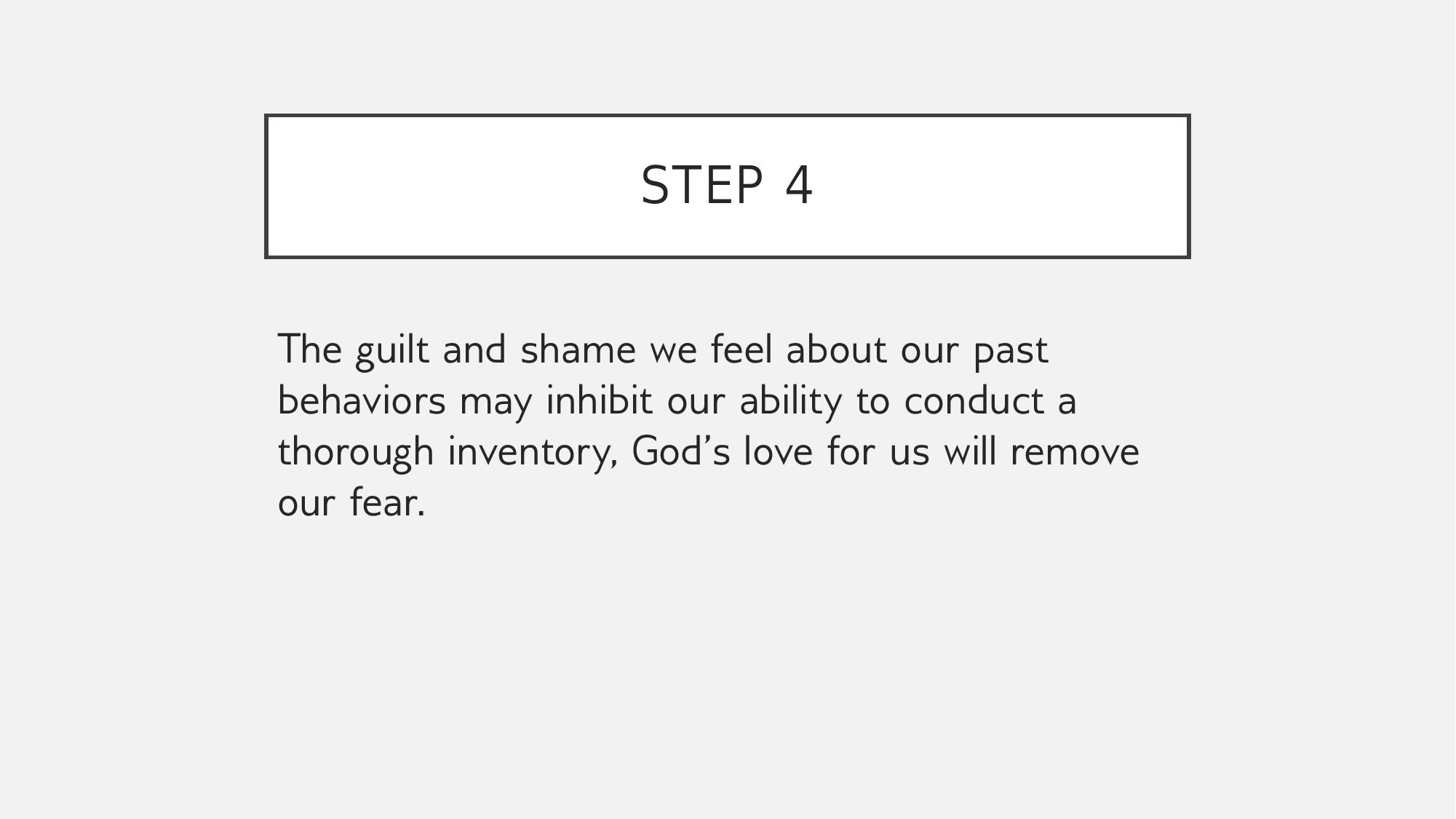

# Step 4
The guilt and shame we feel about our past behaviors may inhibit our ability to conduct a thorough inventory, God’s love for us will remove our fear.